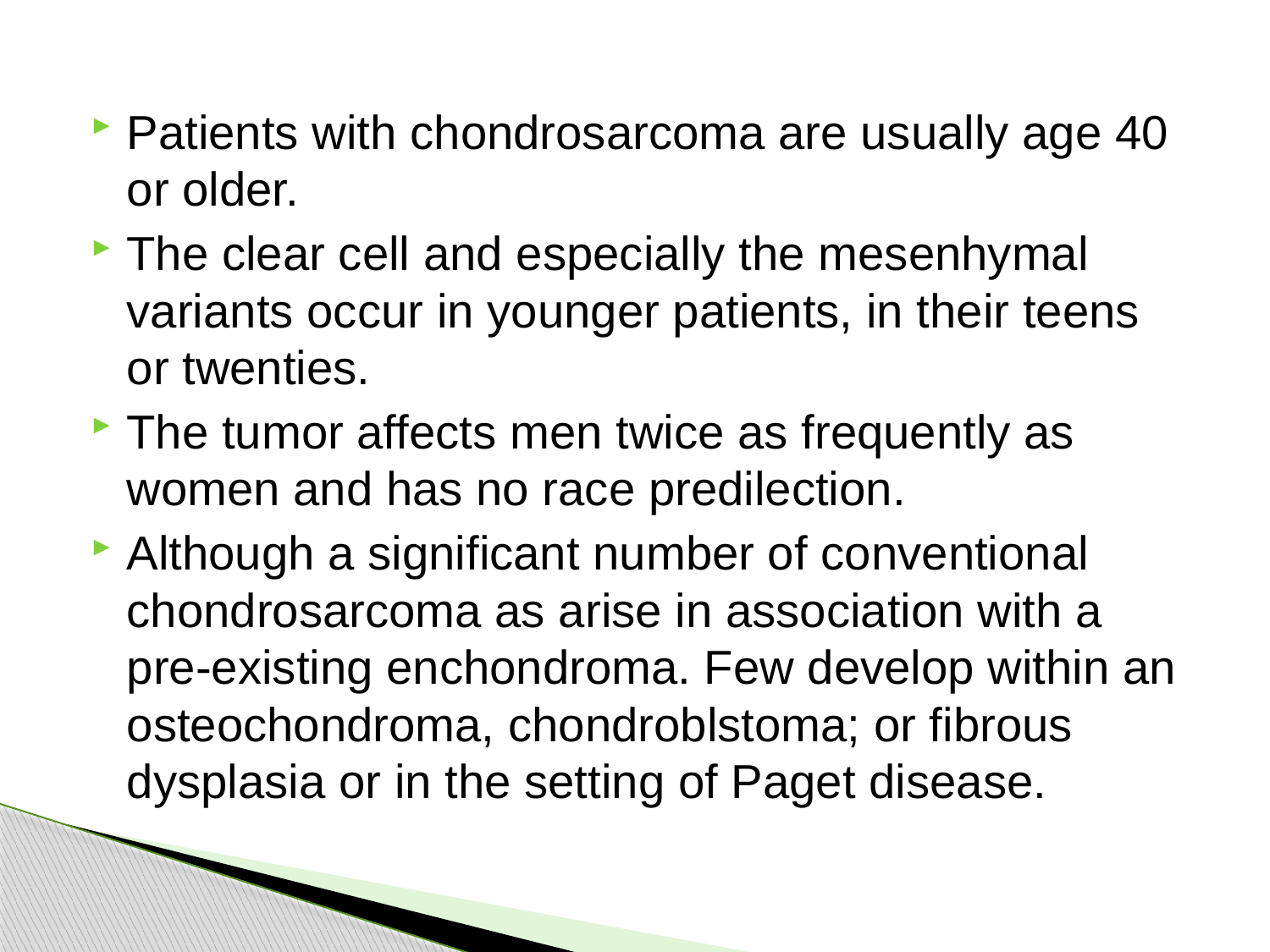

Patients with chondrosarcoma are usually age 40 or older.
The clear cell and especially the mesenhymal variants occur in younger patients, in their teens or twenties.
The tumor affects men twice as frequently as women and has no race predilection.
Although a significant number of conventional chondrosarcoma as arise in association with a pre-existing enchondroma. Few develop within an osteochondroma, chondroblstoma; or fibrous dysplasia or in the setting of Paget disease.